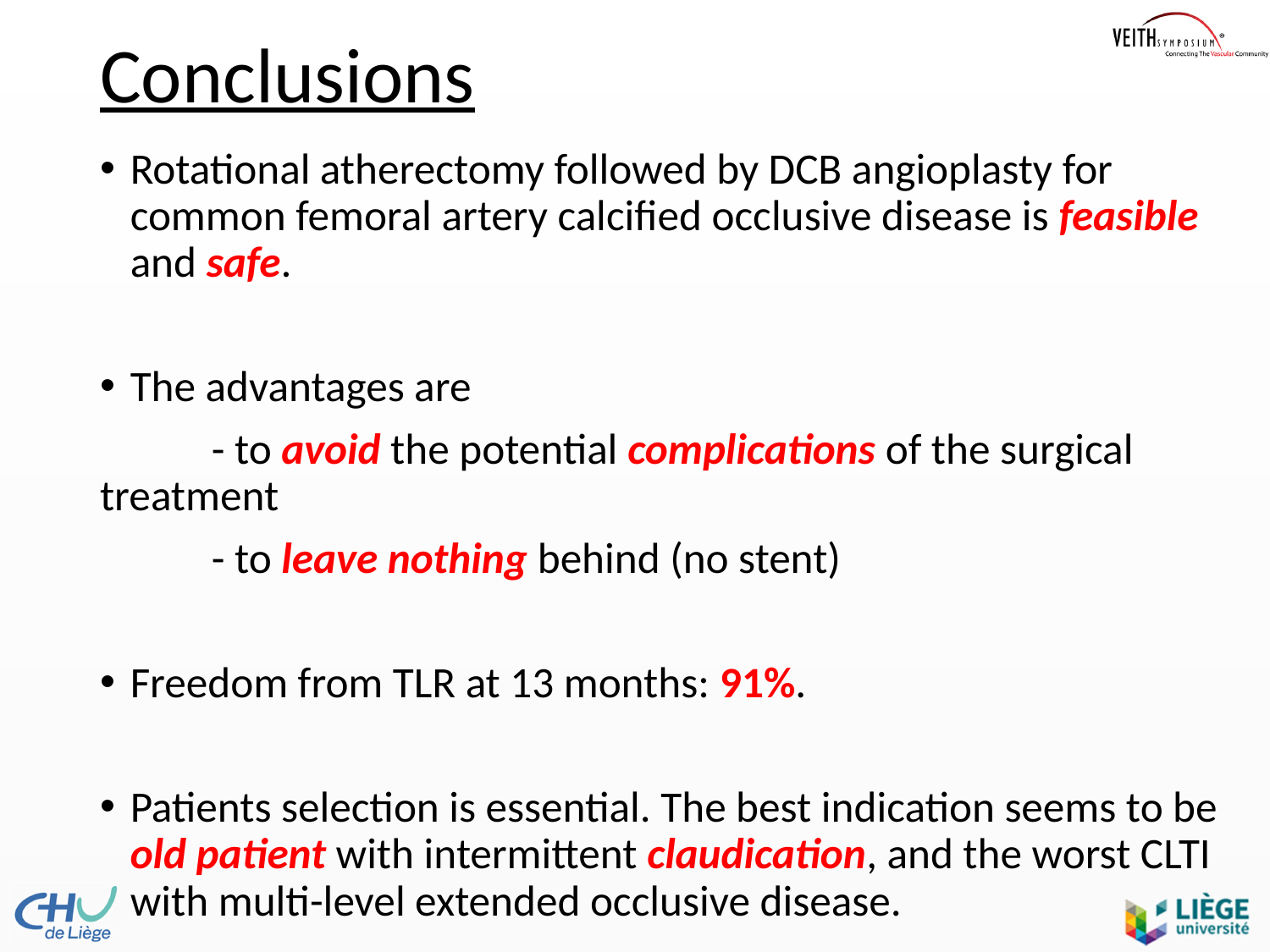

# Conclusions
Rotational atherectomy followed by DCB angioplasty for common femoral artery calcified occlusive disease is feasible and safe.

The advantages are
	- to avoid the potential complications of the surgical 	  treatment
	- to leave nothing behind (no stent)

Freedom from TLR at 13 months: 91%.

Patients selection is essential. The best indication seems to be old patient with intermittent claudication, and the worst CLTI with multi-level extended occlusive disease.